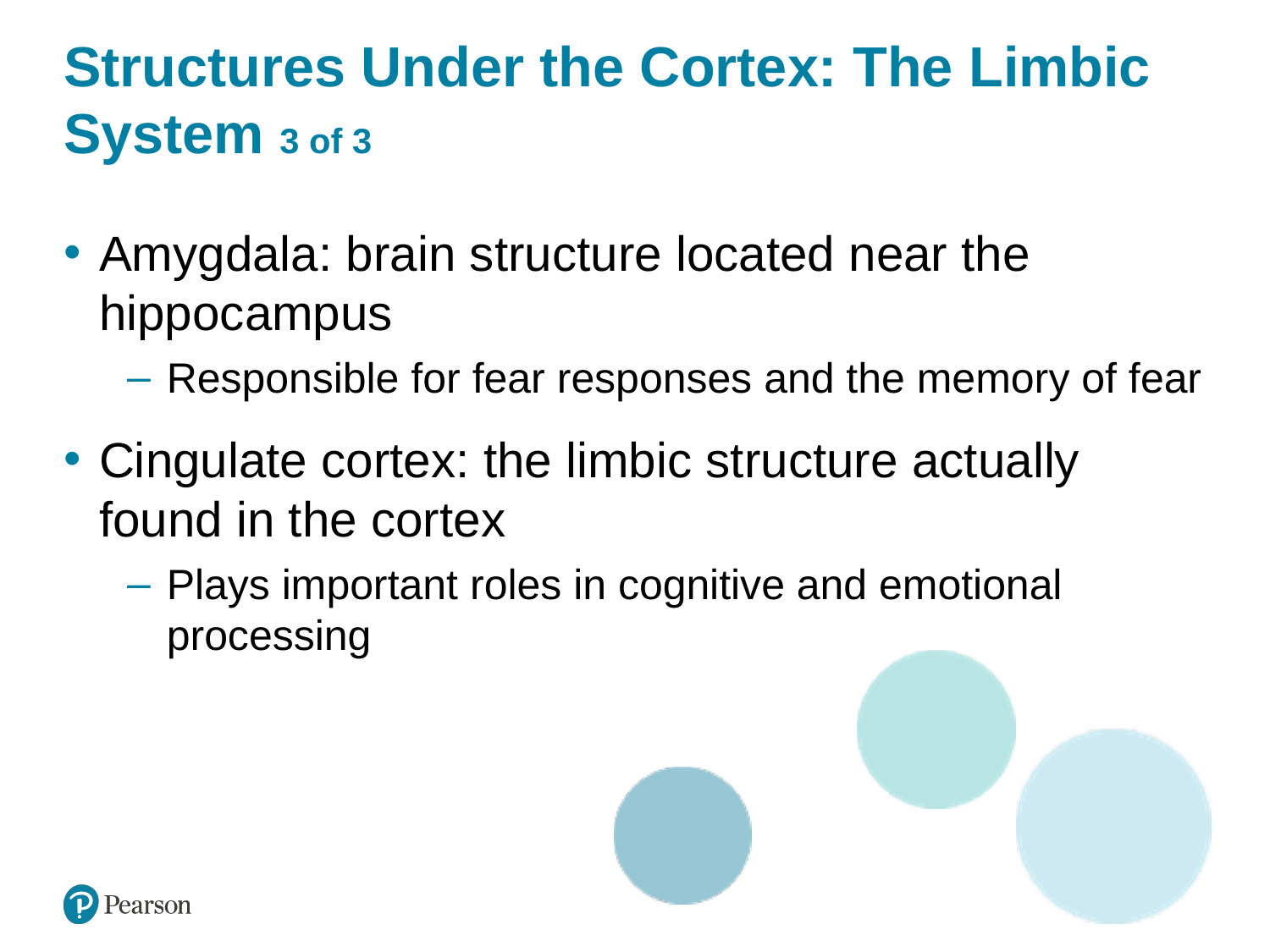

# Structures Under the Cortex: The Limbic System 3 of 3
Amygdala: brain structure located near the hippocampus
Responsible for fear responses and the memory of fear
Cingulate cortex: the limbic structure actually found in the cortex
Plays important roles in cognitive and emotional processing